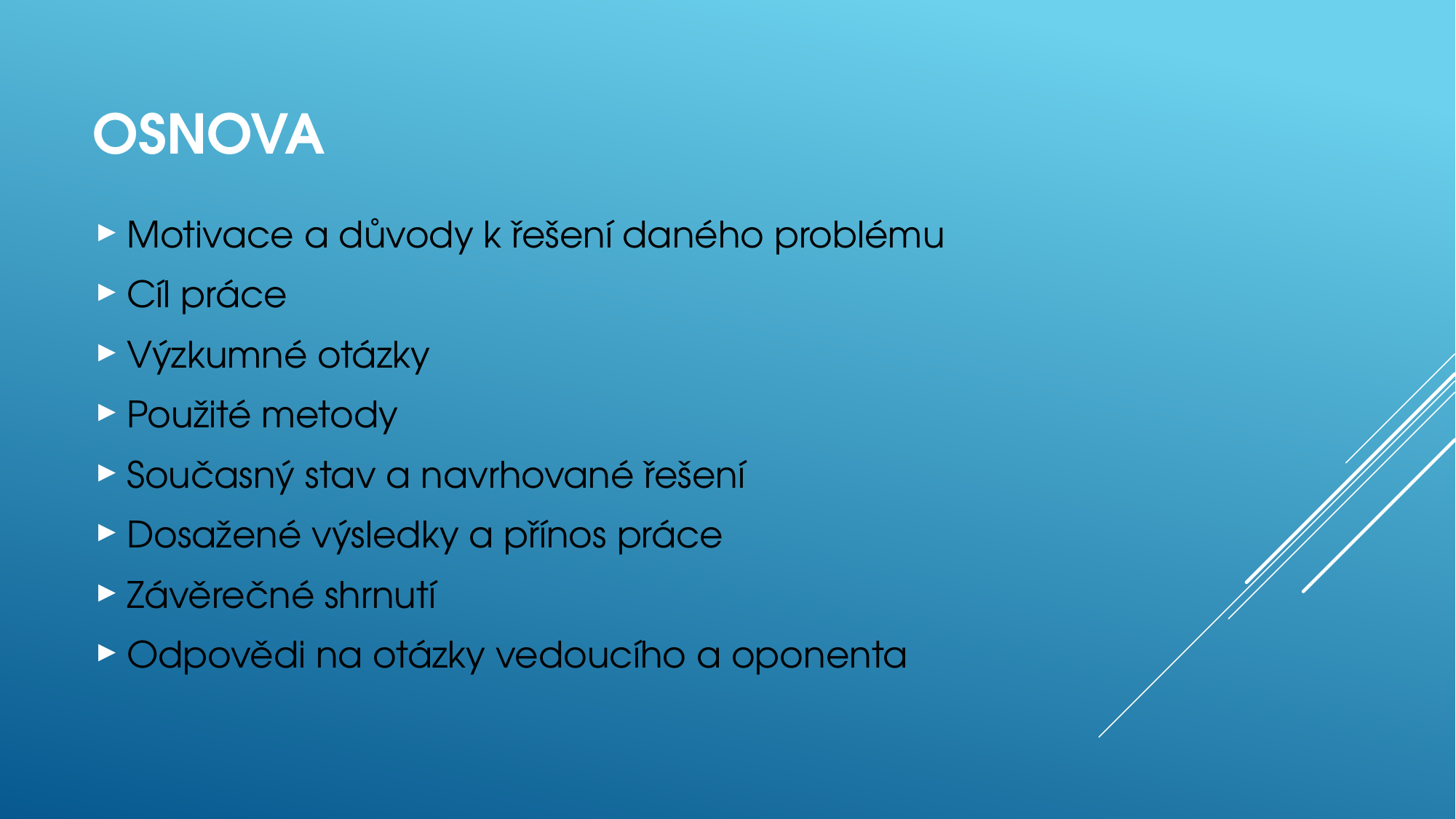

# Osnova
Motivace a důvody k řešení daného problému
Cíl práce
Výzkumné otázky
Použité metody
Současný stav a navrhované řešení
Dosažené výsledky a přínos práce
Závěrečné shrnutí
Odpovědi na otázky vedoucího a oponenta